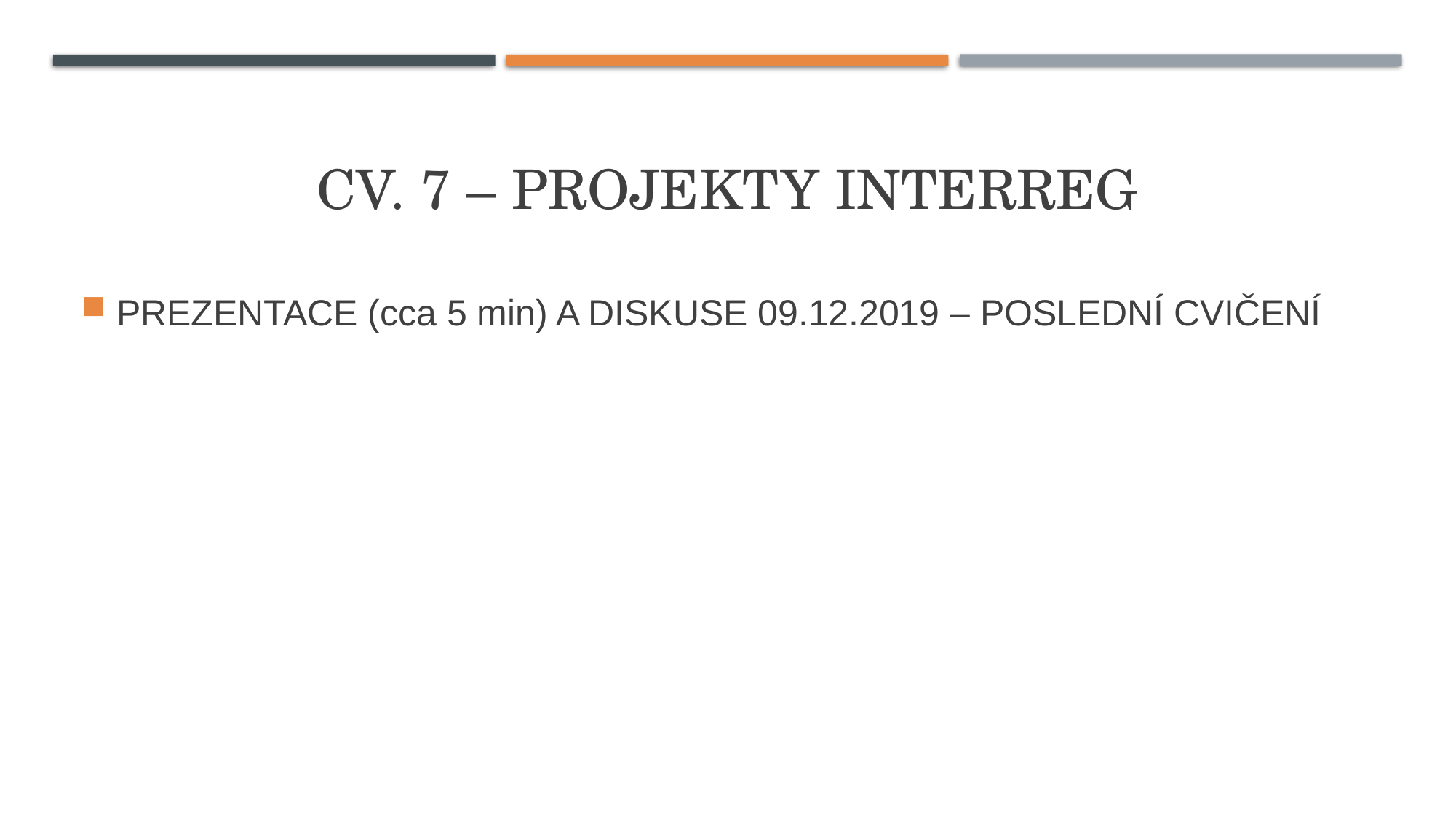

# CV. 7 – PROJEKTY INTERREG
PREZENTACE (cca 5 min) A DISKUSE 09.12.2019 – POSLEDNÍ CVIČENÍ